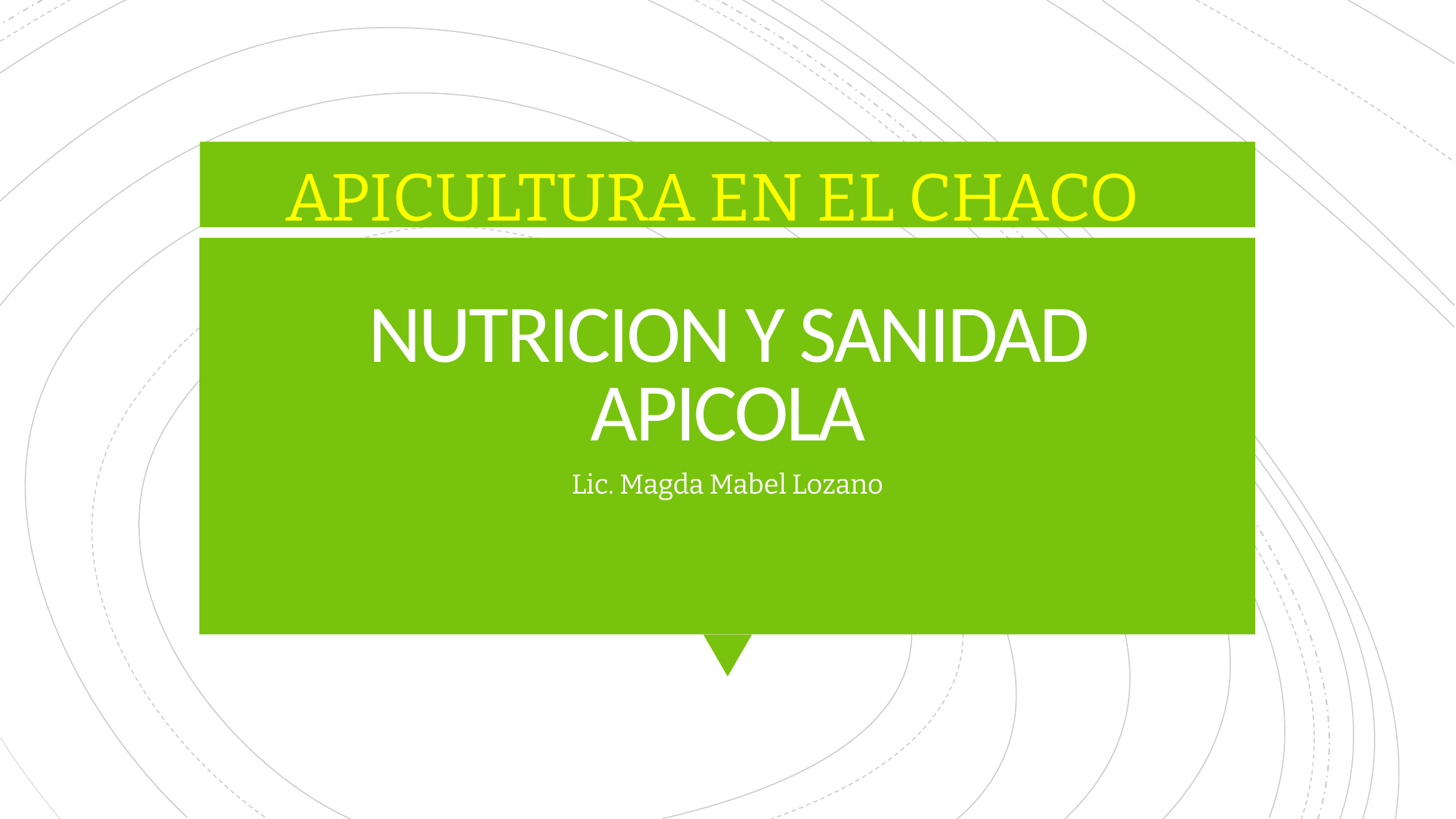

APICULTURA EN EL CHACO
# NUTRICION Y SANIDAD APICOLA
Lic. Magda Mabel Lozano